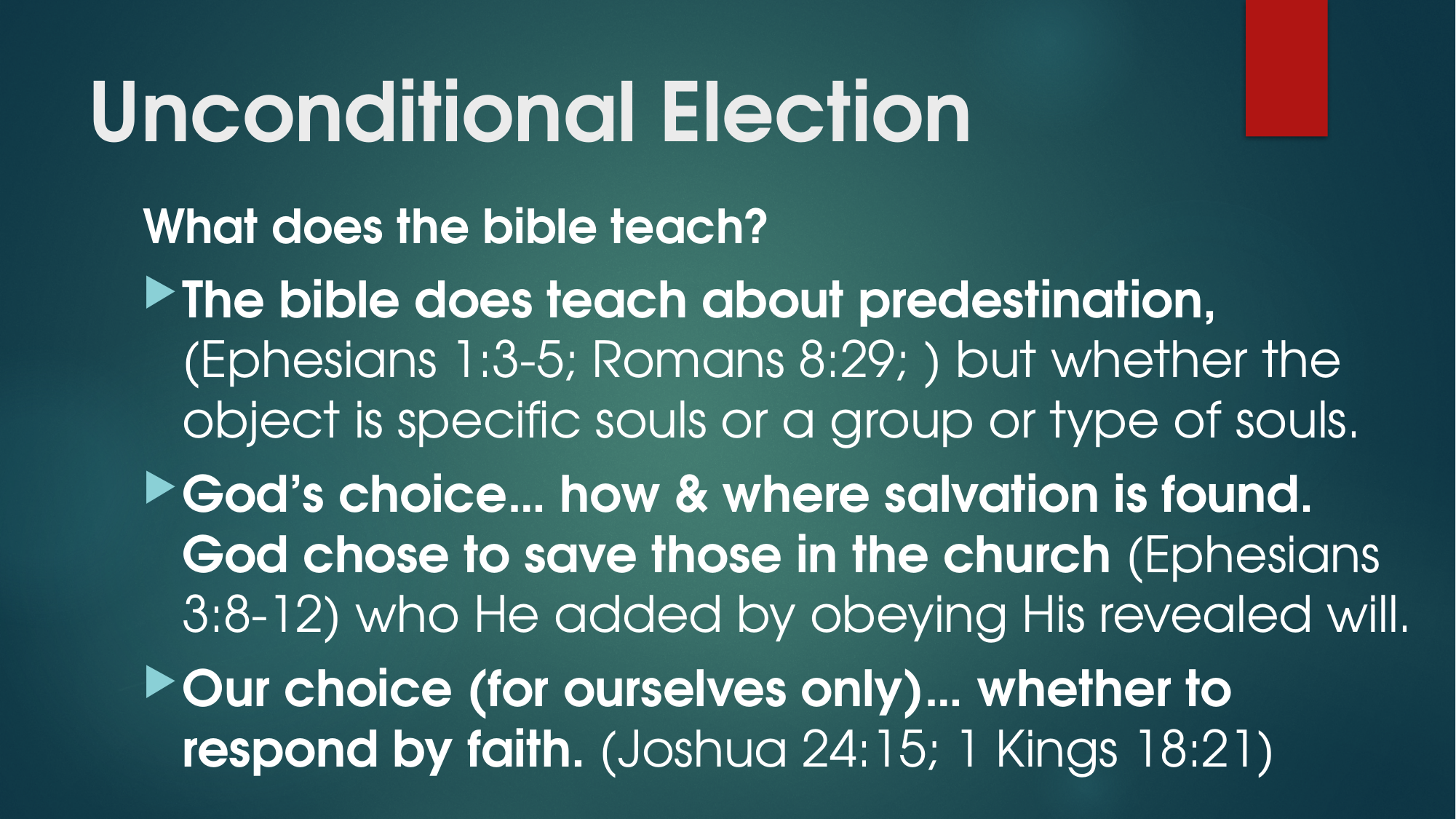

# Unconditional Election
What does the bible teach?
The bible does teach about predestination,  (Ephesians 1:3-5; Romans 8:29; ) but whether the object is specific souls or a group or type of souls.
God’s choice… how & where salvation is found. God chose to save those in the church (Ephesians 3:8-12) who He added by obeying His revealed will.
Our choice (for ourselves only)… whether to respond by faith. (Joshua 24:15; 1 Kings 18:21)